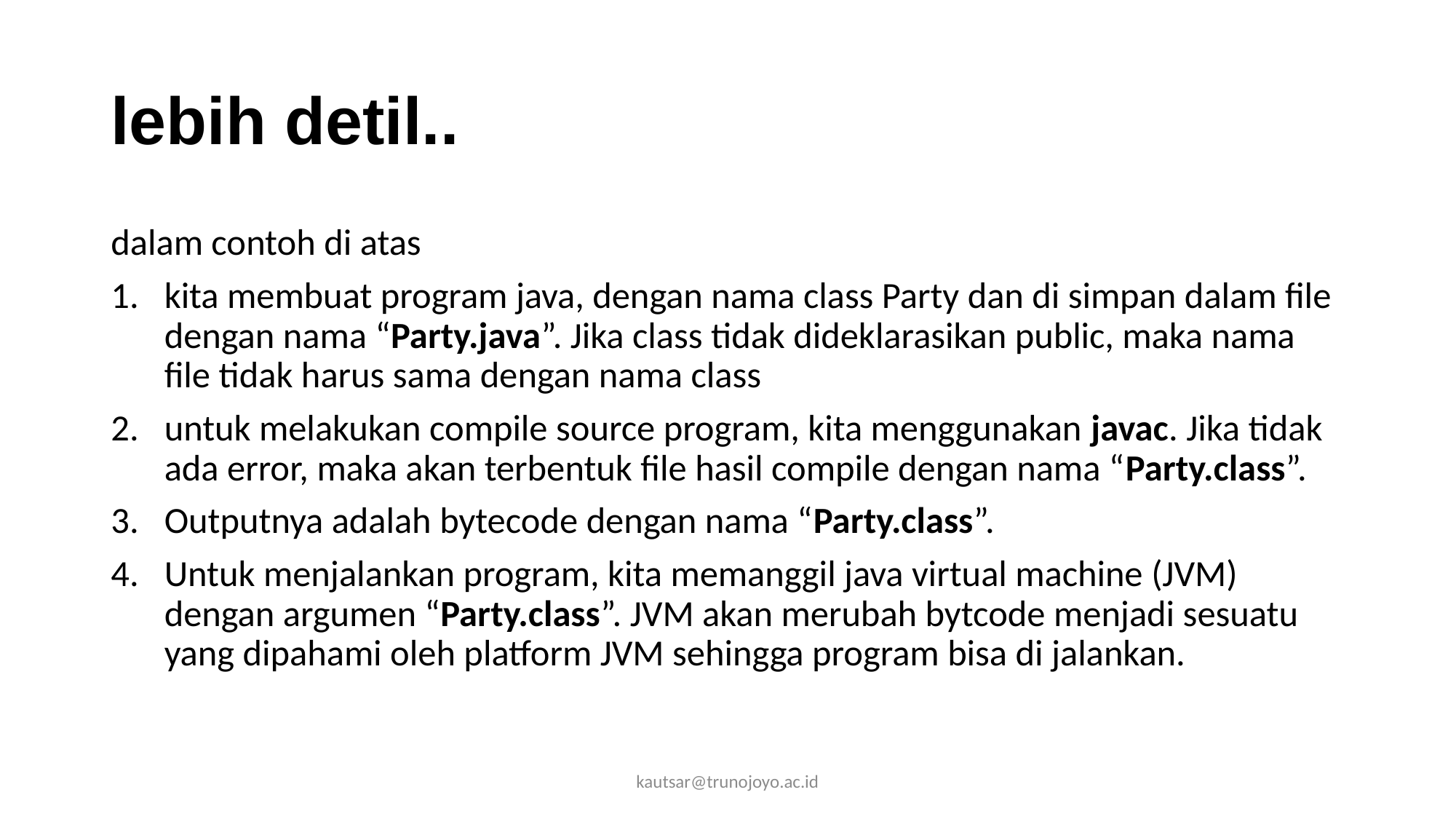

# lebih detil..
dalam contoh di atas
kita membuat program java, dengan nama class Party dan di simpan dalam file dengan nama “Party.java”. Jika class tidak dideklarasikan public, maka nama file tidak harus sama dengan nama class
untuk melakukan compile source program, kita menggunakan javac. Jika tidak ada error, maka akan terbentuk file hasil compile dengan nama “Party.class”.
Outputnya adalah bytecode dengan nama “Party.class”.
Untuk menjalankan program, kita memanggil java virtual machine (JVM) dengan argumen “Party.class”. JVM akan merubah bytcode menjadi sesuatu yang dipahami oleh platform JVM sehingga program bisa di jalankan.
kautsar@trunojoyo.ac.id
6